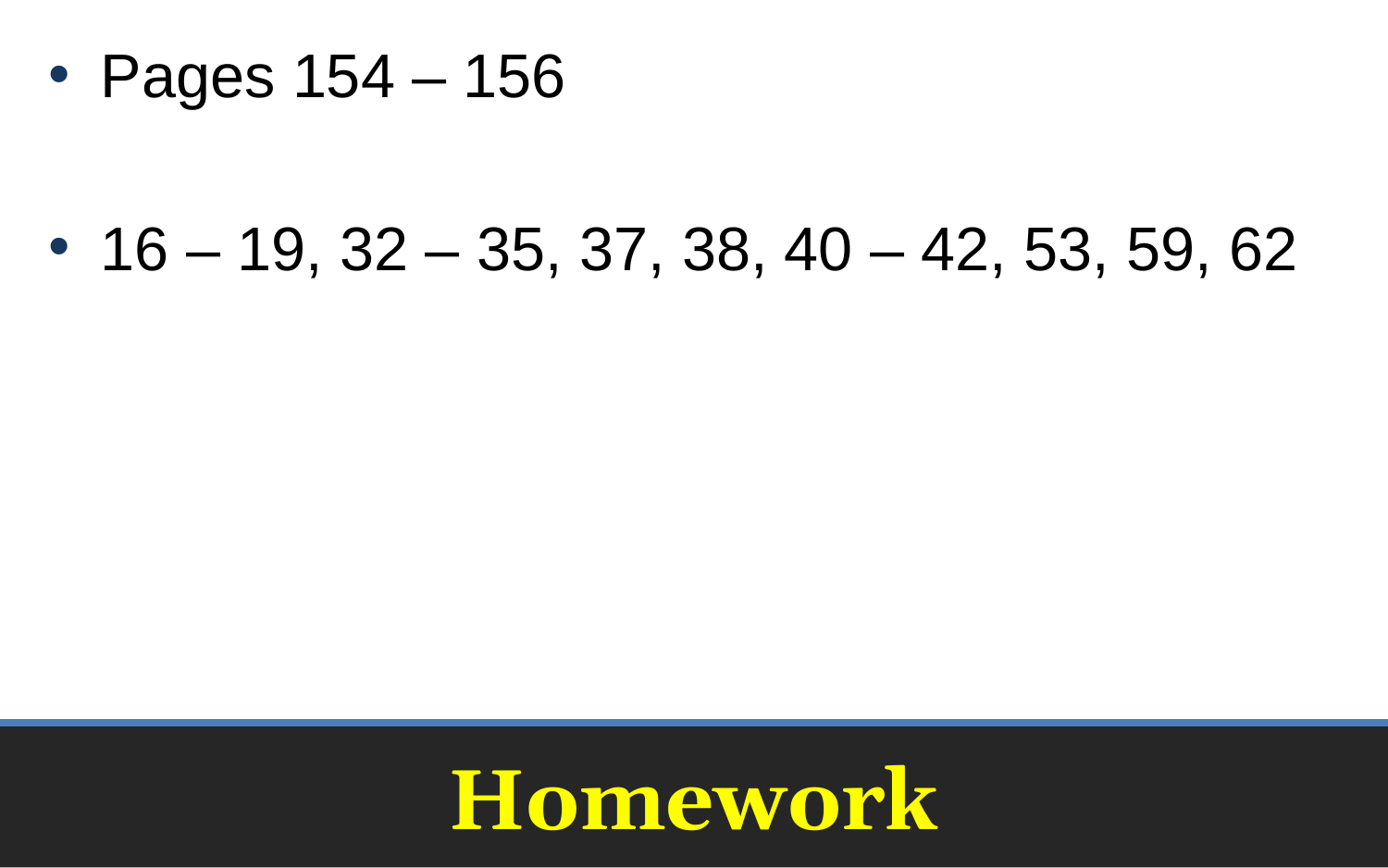

Pages 154 – 156

16 – 19, 32 – 35, 37, 38, 40 – 42, 53, 59, 62
# Homework